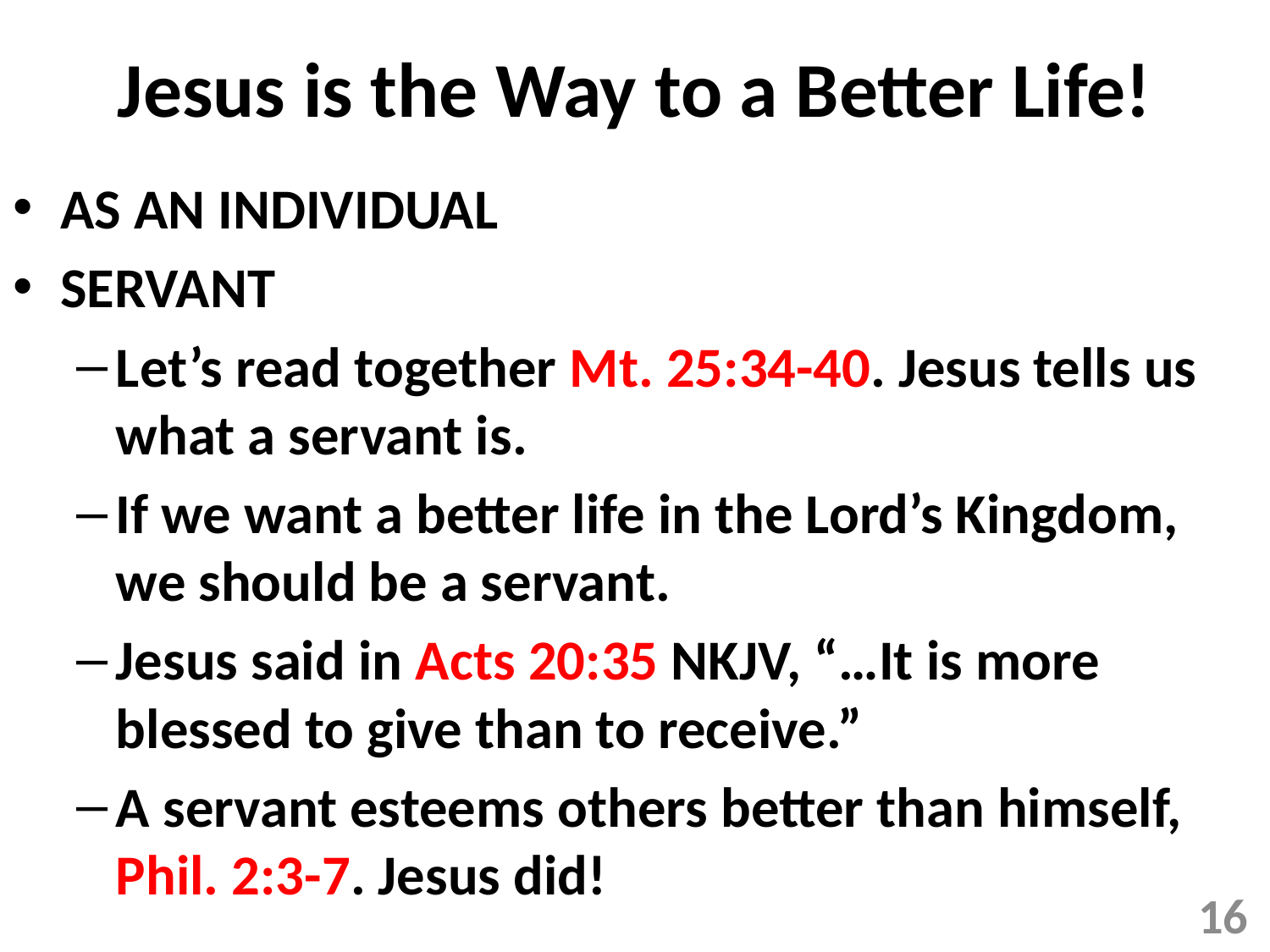

# Jesus is the Way to a Better Life!
AS AN INDIVIDUAL
SERVANT
Let’s read together Mt. 25:34-40. Jesus tells us what a servant is.
If we want a better life in the Lord’s Kingdom, we should be a servant.
Jesus said in Acts 20:35 NKJV, “…It is more blessed to give than to receive.”
A servant esteems others better than himself, Phil. 2:3-7. Jesus did!
16